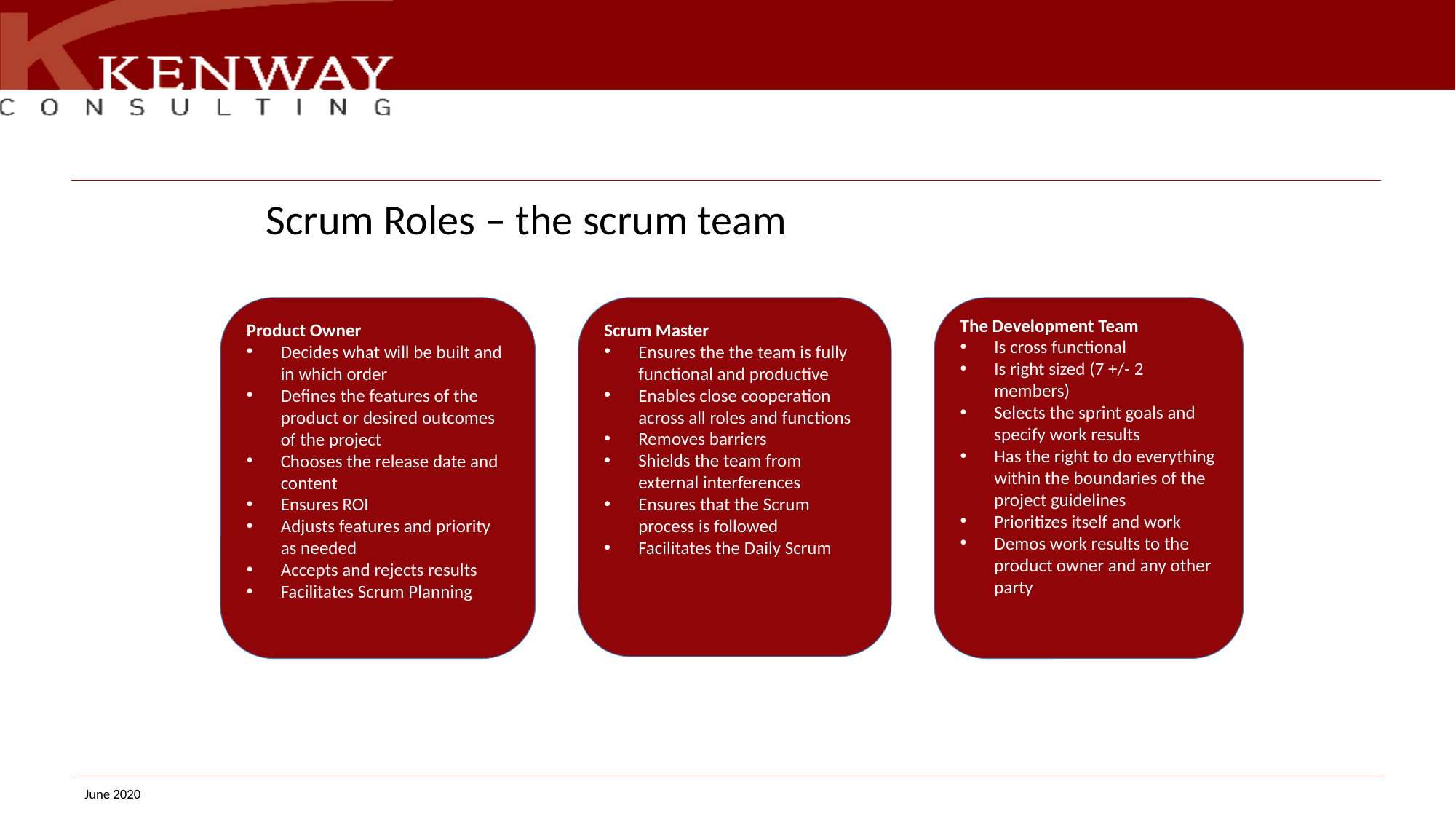

# Scrum Roles – the scrum team
Product Owner
Decides what will be built and in which order
Defines the features of the product or desired outcomes of the project
Chooses the release date and content
Ensures ROI
Adjusts features and priority as needed
Accepts and rejects results
Facilitates Scrum Planning
Scrum Master
Ensures the the team is fully functional and productive
Enables close cooperation across all roles and functions
Removes barriers
Shields the team from external interferences
Ensures that the Scrum process is followed
Facilitates the Daily Scrum
The Development Team
Is cross functional
Is right sized (7 +/- 2 members)
Selects the sprint goals and specify work results
Has the right to do everything within the boundaries of the project guidelines
Prioritizes itself and work
Demos work results to the product owner and any other party

June 2020